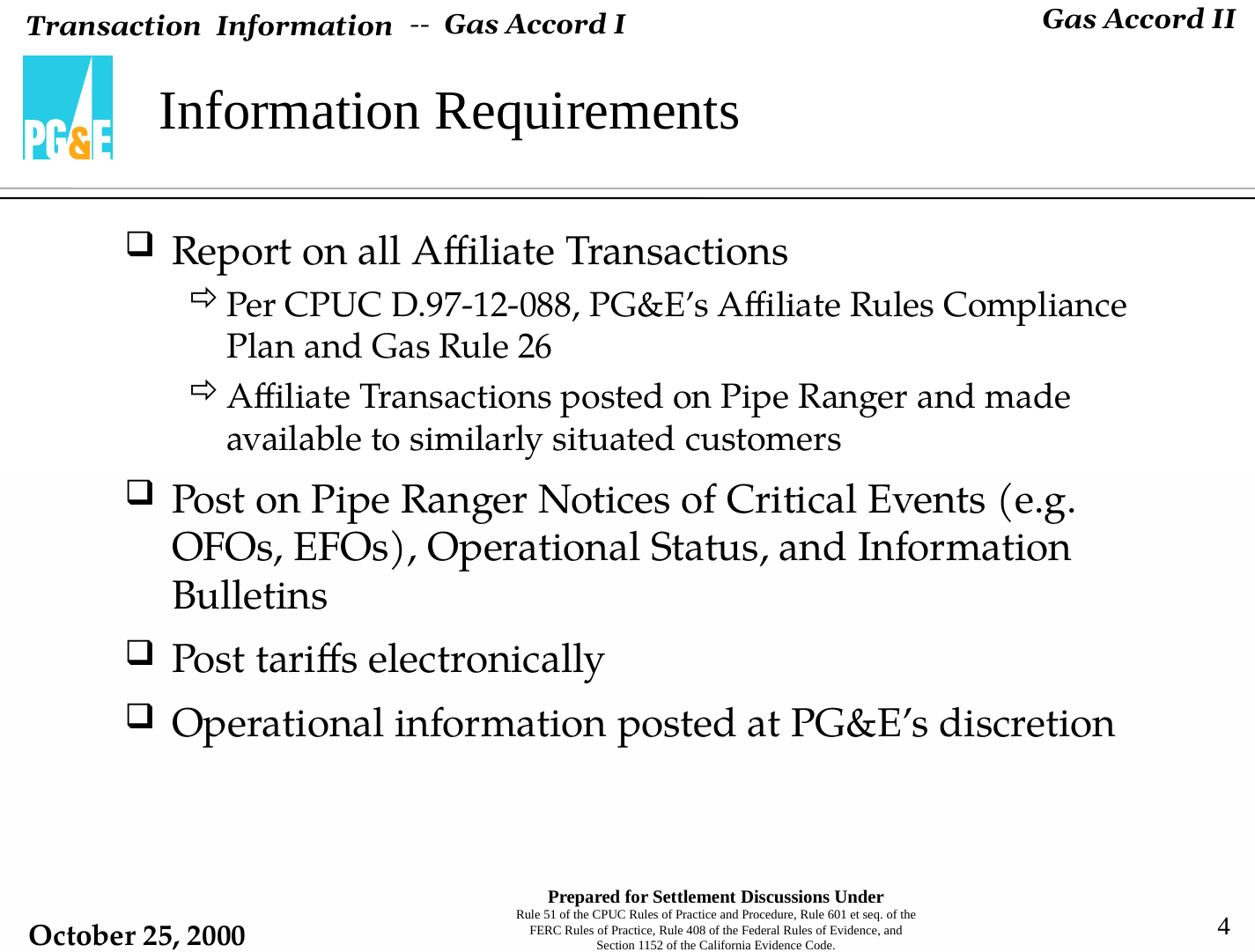

--  Gas Accord I
# Information Requirements
Report on all Affiliate Transactions
Per CPUC D.97-12-088, PG&E’s Affiliate Rules Compliance Plan and Gas Rule 26
Affiliate Transactions posted on Pipe Ranger and made available to similarly situated customers
Post on Pipe Ranger Notices of Critical Events (e.g. OFOs, EFOs), Operational Status, and Information Bulletins
Post tariffs electronically
Operational information posted at PG&E’s discretion
4